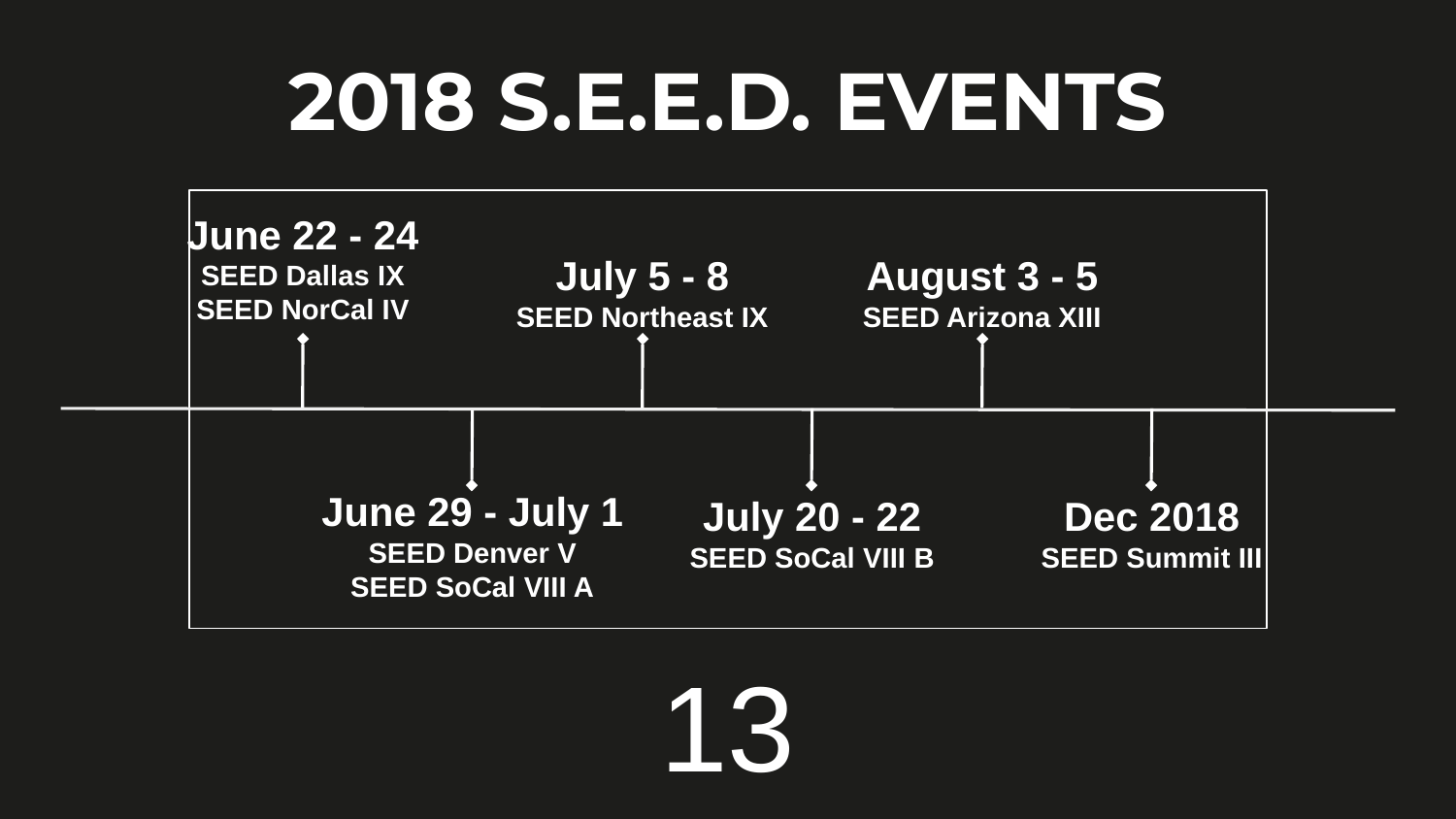

2018 S.E.E.D. EVENTS
June 22 - 24
SEED Dallas IX
SEED NorCal IV

July 5 - 8
SEED Northeast IX

August 3 - 5
SEED Arizona XIII

July 20 - 22
SEED SoCal VIII B
Dec 2018
SEED Summit III
June 29 - July 1
SEED Denver V
SEED SoCal VIII A
13